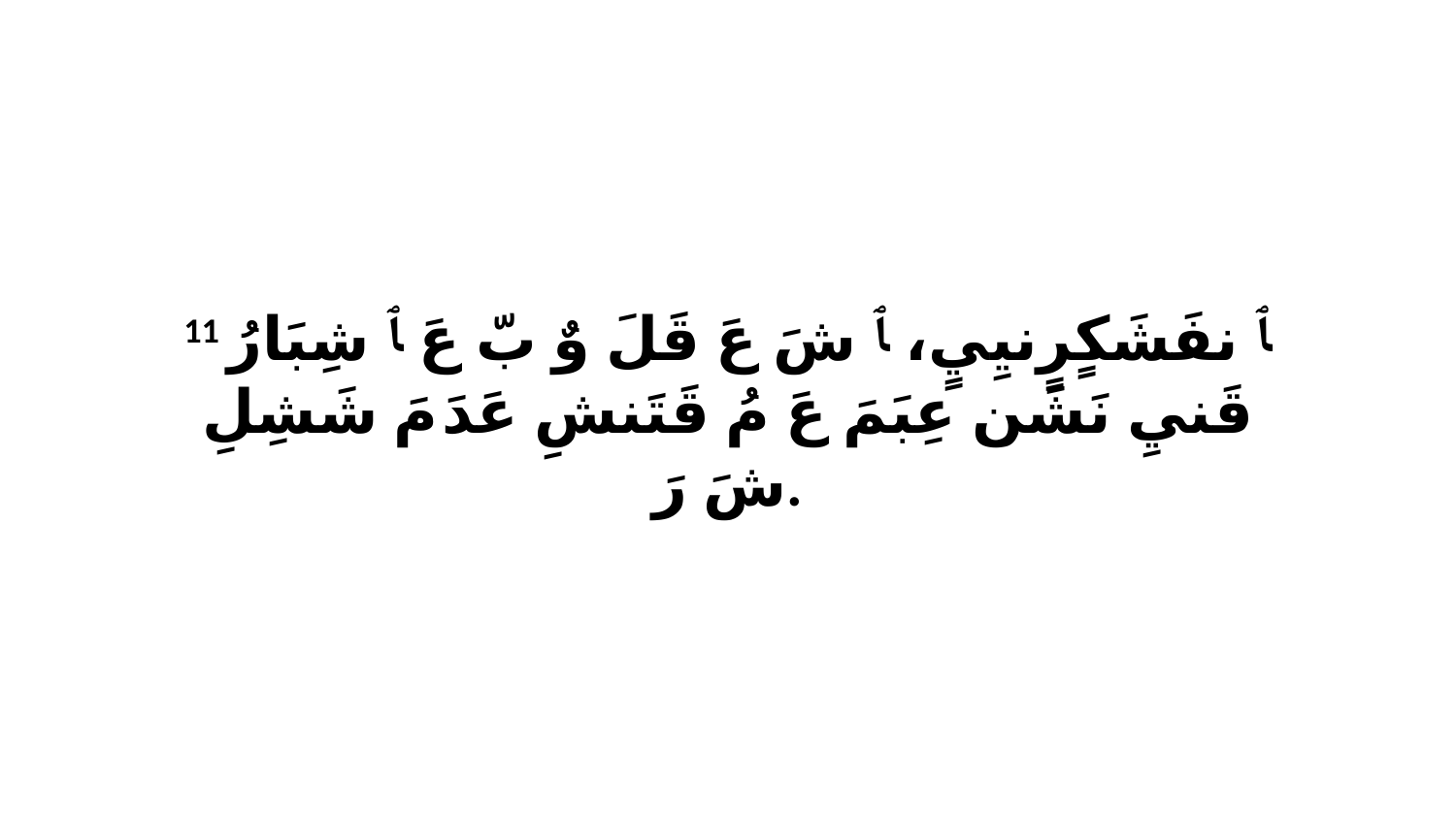

11 ﭑ نفَشَكٍرٍنيِيٍ، ﭑ شَ عَ قَلَ وٌ بّ عَ ﭑ شِبَارُ قَنيِ نَشَن عِبَمَ عَ مُ قَتَنشِ عَدَ مَ شَشِلِ شَ رَ.